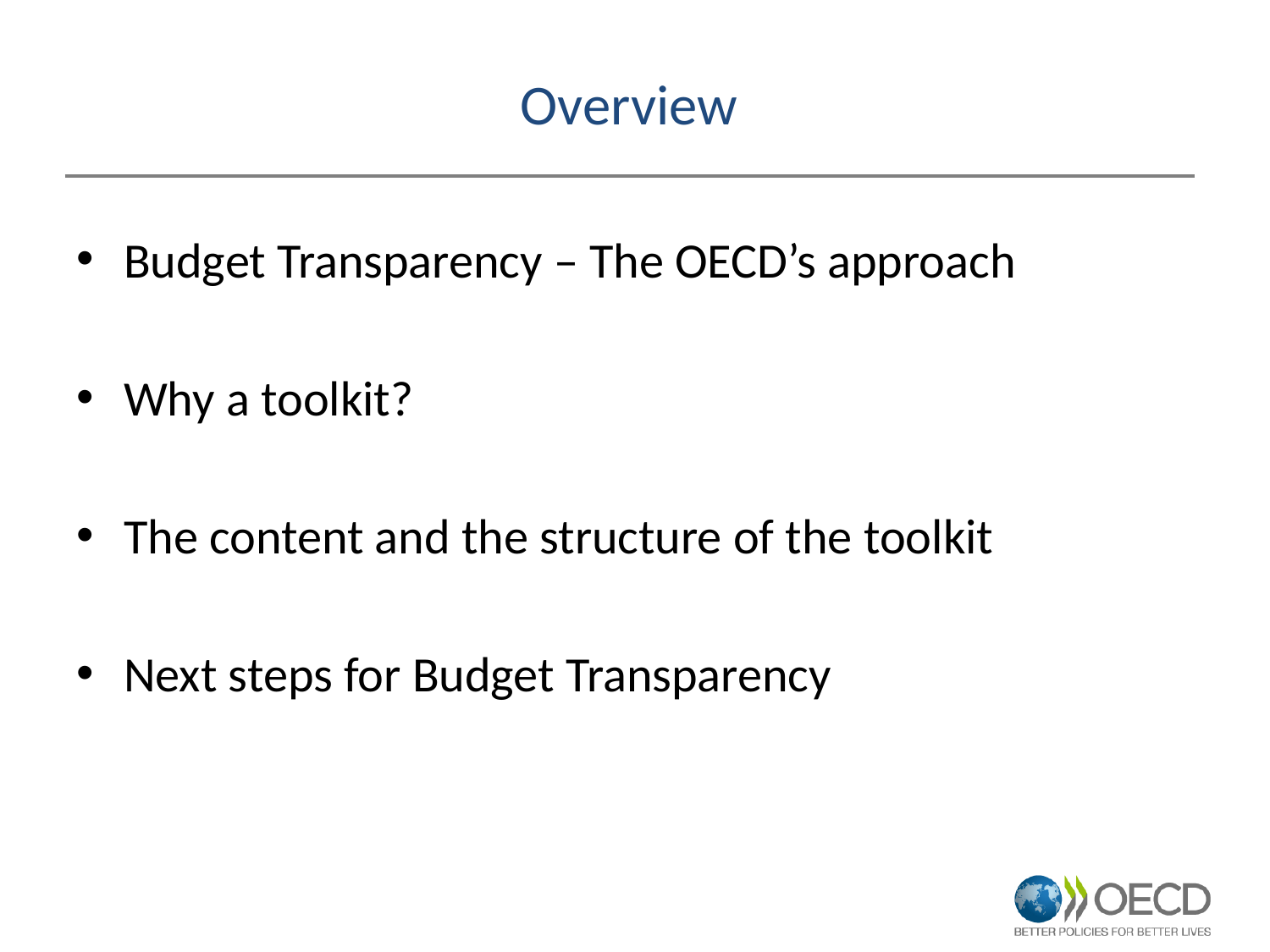

# Overview
Budget Transparency – The OECD’s approach

Why a toolkit?

The content and the structure of the toolkit

Next steps for Budget Transparency